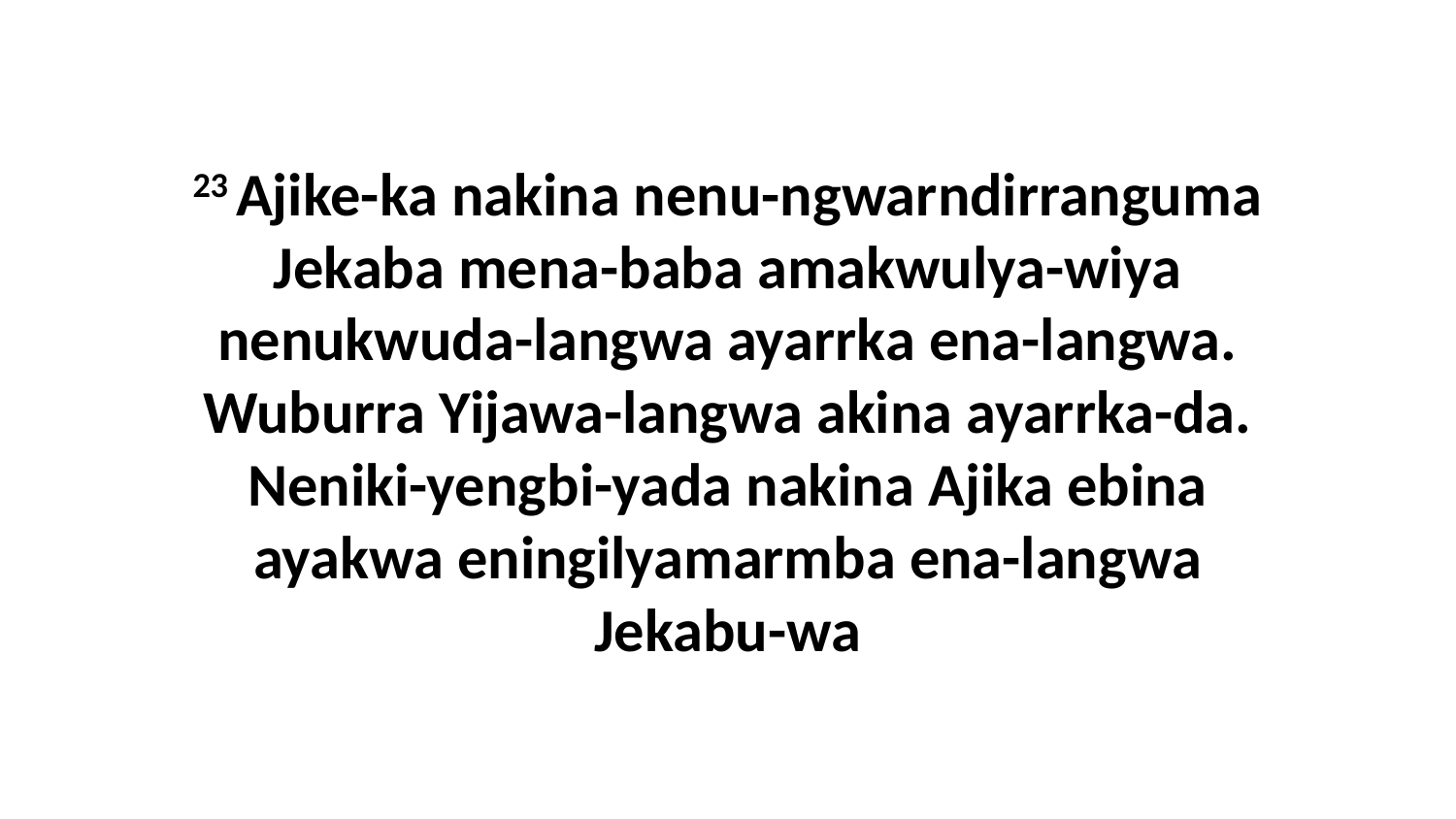

23 Ajike-ka nakina nenu-ngwarndirranguma Jekaba mena-baba amakwulya-wiya nenukwuda-langwa ayarrka ena-langwa. Wuburra Yijawa-langwa akina ayarrka-da. Neniki-yengbi-yada nakina Ajika ebina ayakwa eningilyamarmba ena-langwa Jekabu-wa